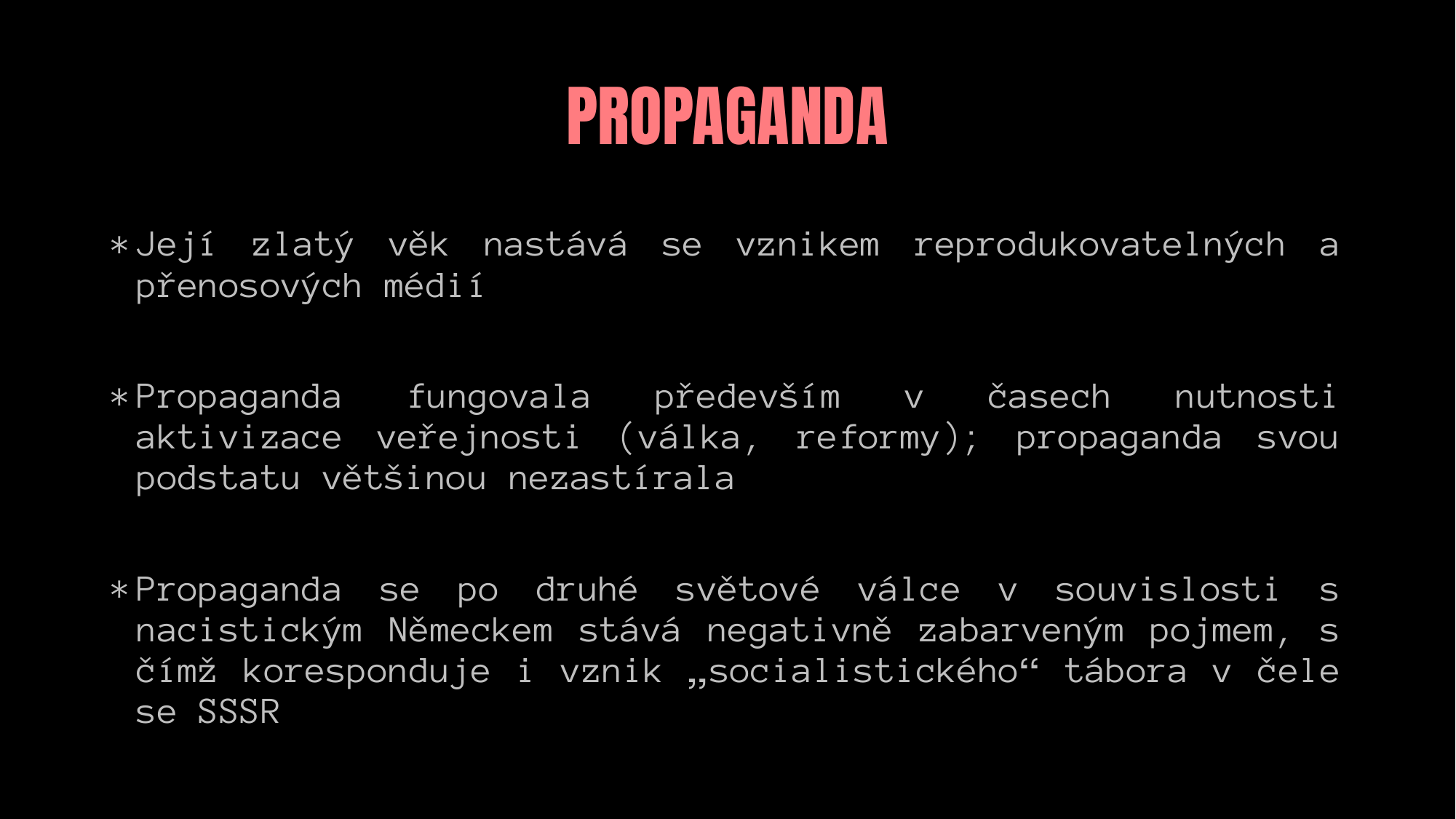

# PROPAGANDA
Její zlatý věk nastává se vznikem reprodukovatelných a přenosových médií

Propaganda fungovala především v časech nutnosti aktivizace veřejnosti (válka, reformy); propaganda svou podstatu většinou nezastírala

Propaganda se po druhé světové válce v souvislosti s nacistickým Německem stává negativně zabarveným pojmem, s čímž koresponduje i vznik „socialistického“ tábora v čele se SSSR